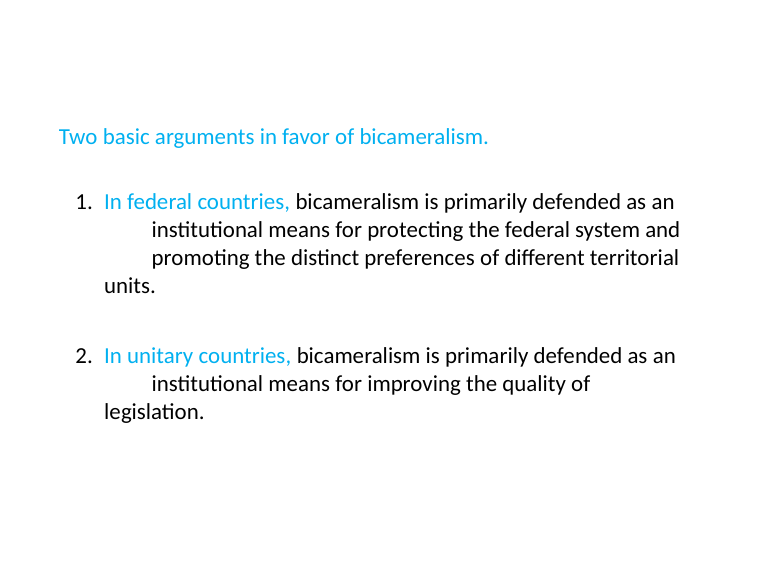

Two basic arguments in favor of bicameralism.

In federal countries, bicameralism is primarily defended as an 	institutional means for protecting the federal system and 	promoting the distinct preferences of different territorial units.

In unitary countries, bicameralism is primarily defended as an 	institutional means for improving the quality of legislation.